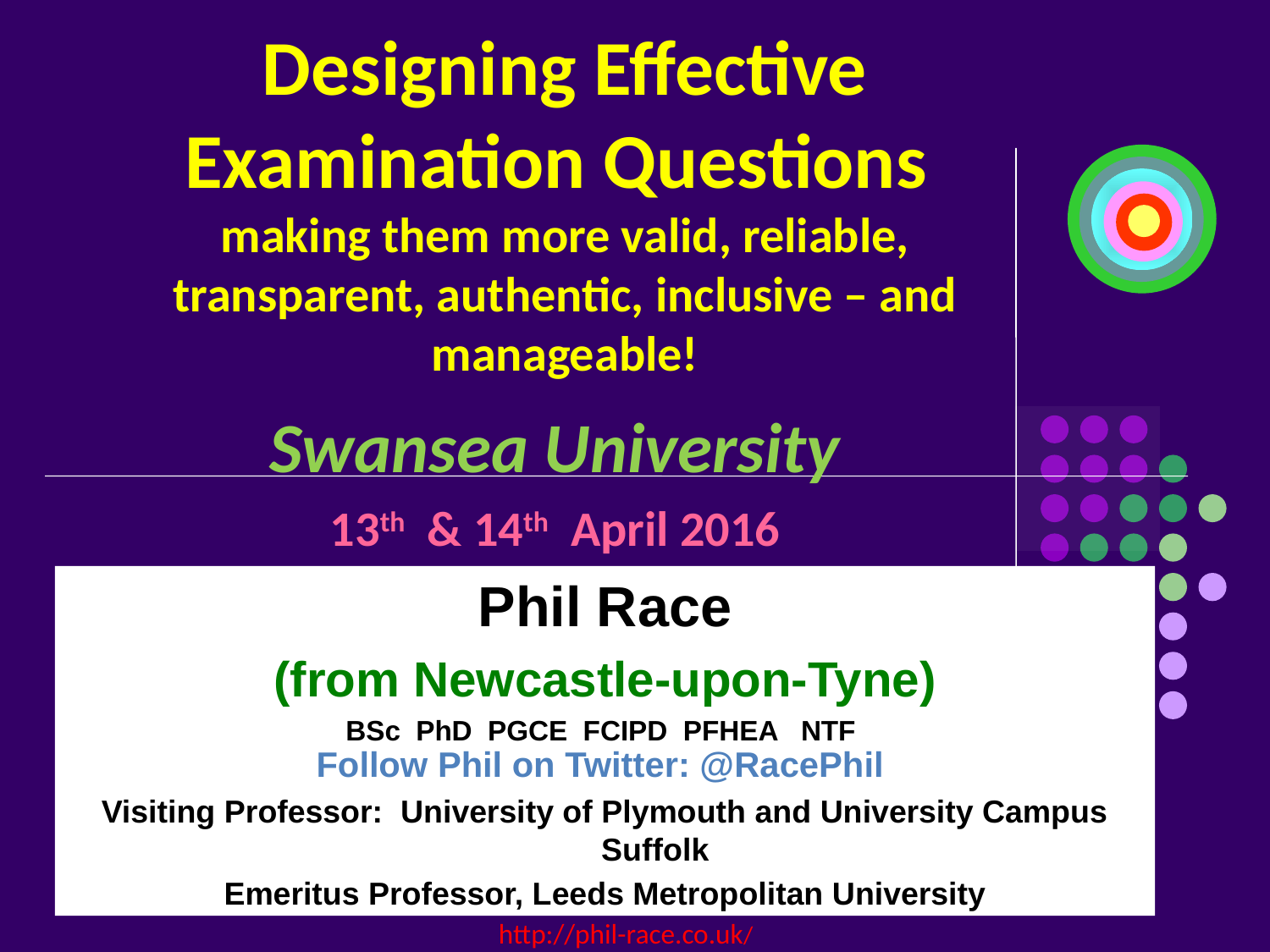

# Designing Effective Examination Questions making them more valid, reliable, transparent, authentic, inclusive – and manageable!
Swansea University
13th  & 14th  April 2016

Phil Race
(from Newcastle-upon-Tyne)
BSc  PhD  PGCE  FCIPD  PFHEA   NTF
Follow Phil on Twitter: @RacePhil
Visiting Professor:  University of Plymouth and University Campus Suffolk
Emeritus Professor, Leeds Metropolitan University